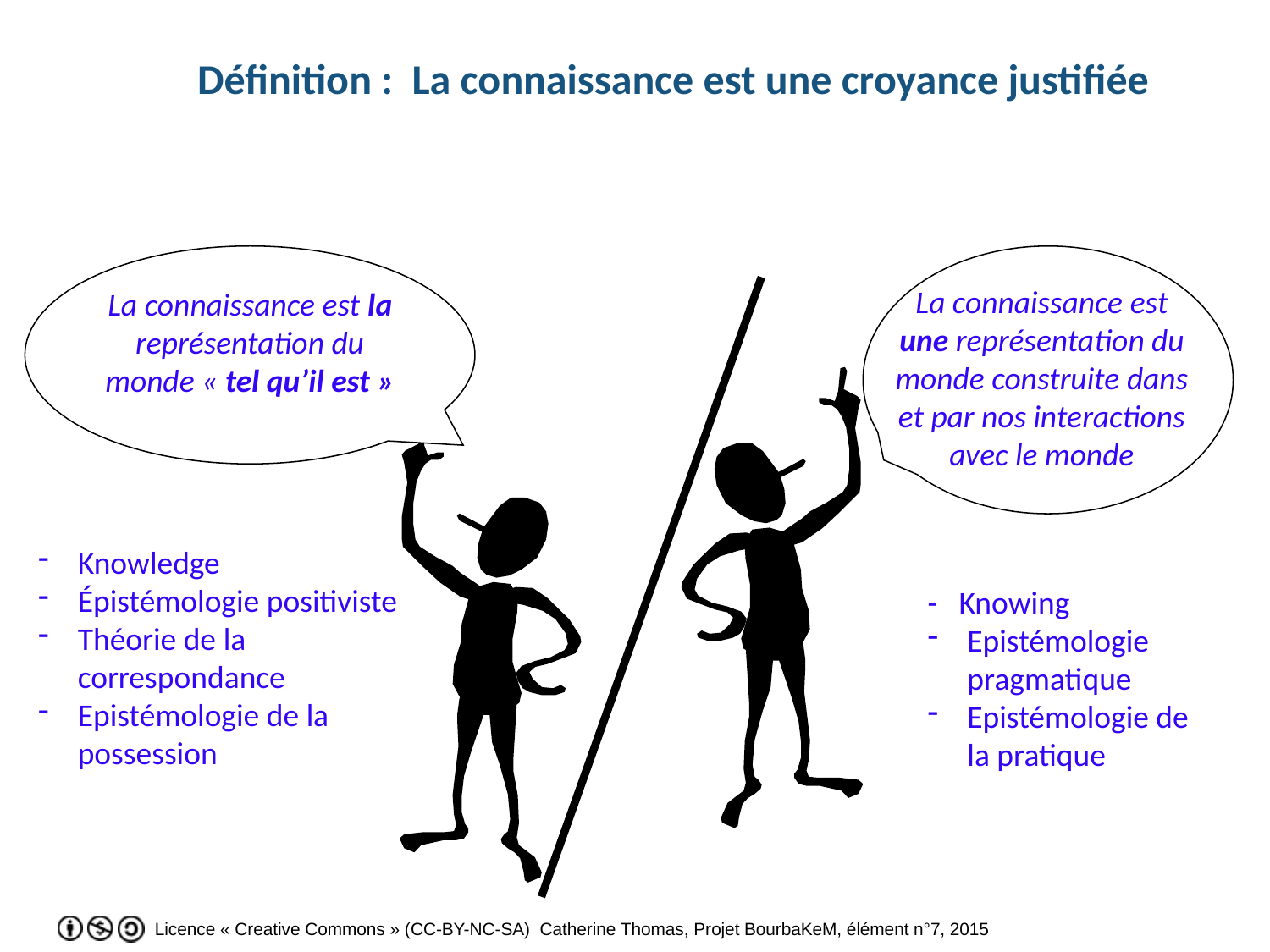

Définition :  La connaissance est une croyance justifiée
La connaissance est la représentation du monde « tel qu’il est »

La connaissance est une représentation du monde construite dans et par nos interactions avec le monde

Knowledge
Épistémologie positiviste
Théorie de la correspondance
Epistémologie de la possession

-   Knowing
Epistémologie pragmatique
Epistémologie de la pratique